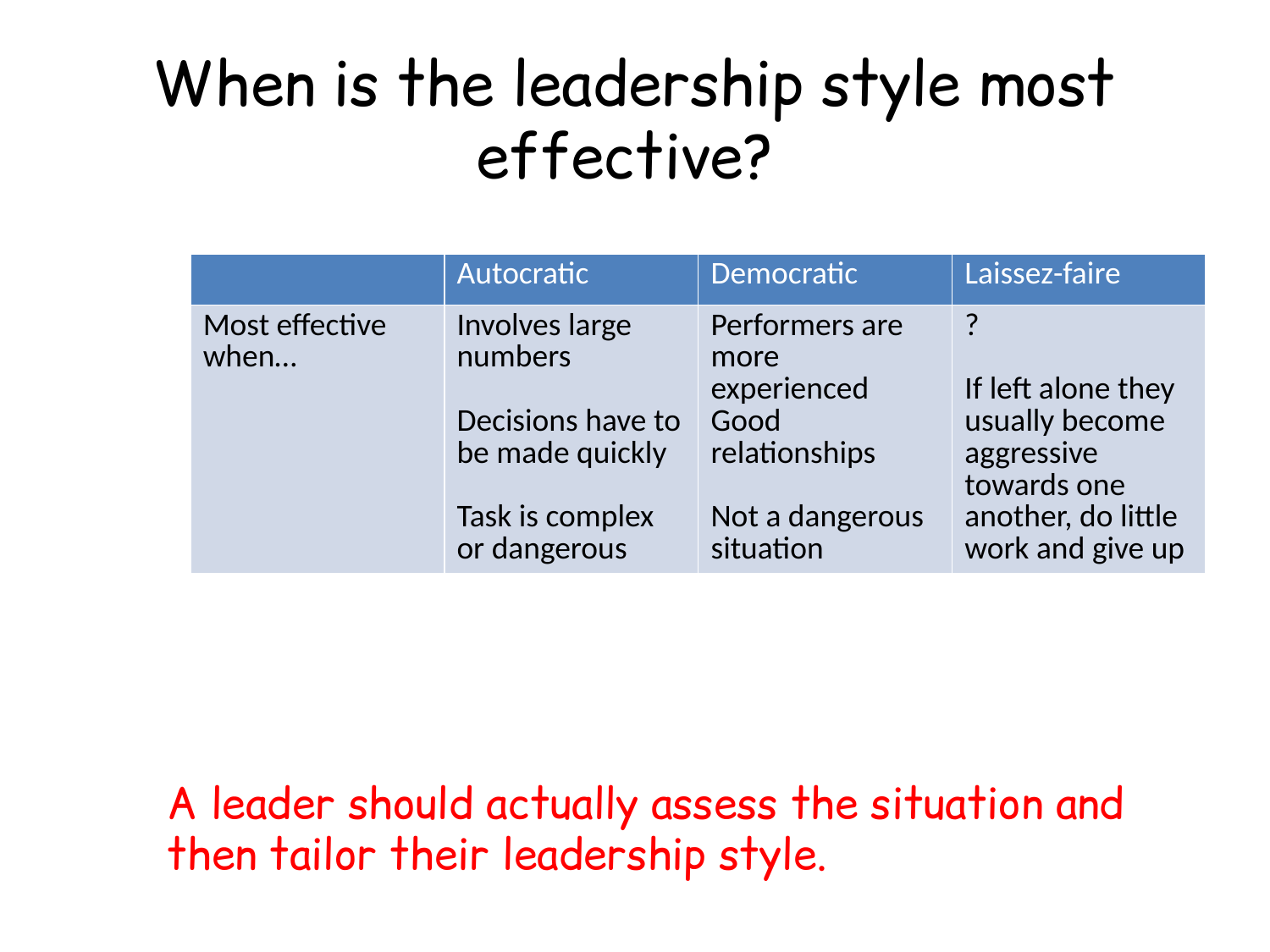

# When is the leadership style most effective?
|  | Autocratic | Democratic | Laissez-faire |
| --- | --- | --- | --- |
| Most effective when… | Involves large numbers Decisions have to be made quickly Task is complex or dangerous | Performers are more experienced Good relationships Not a dangerous situation | ? If left alone they usually become aggressive towards one another, do little work and give up |
A leader should actually assess the situation and then tailor their leadership style.